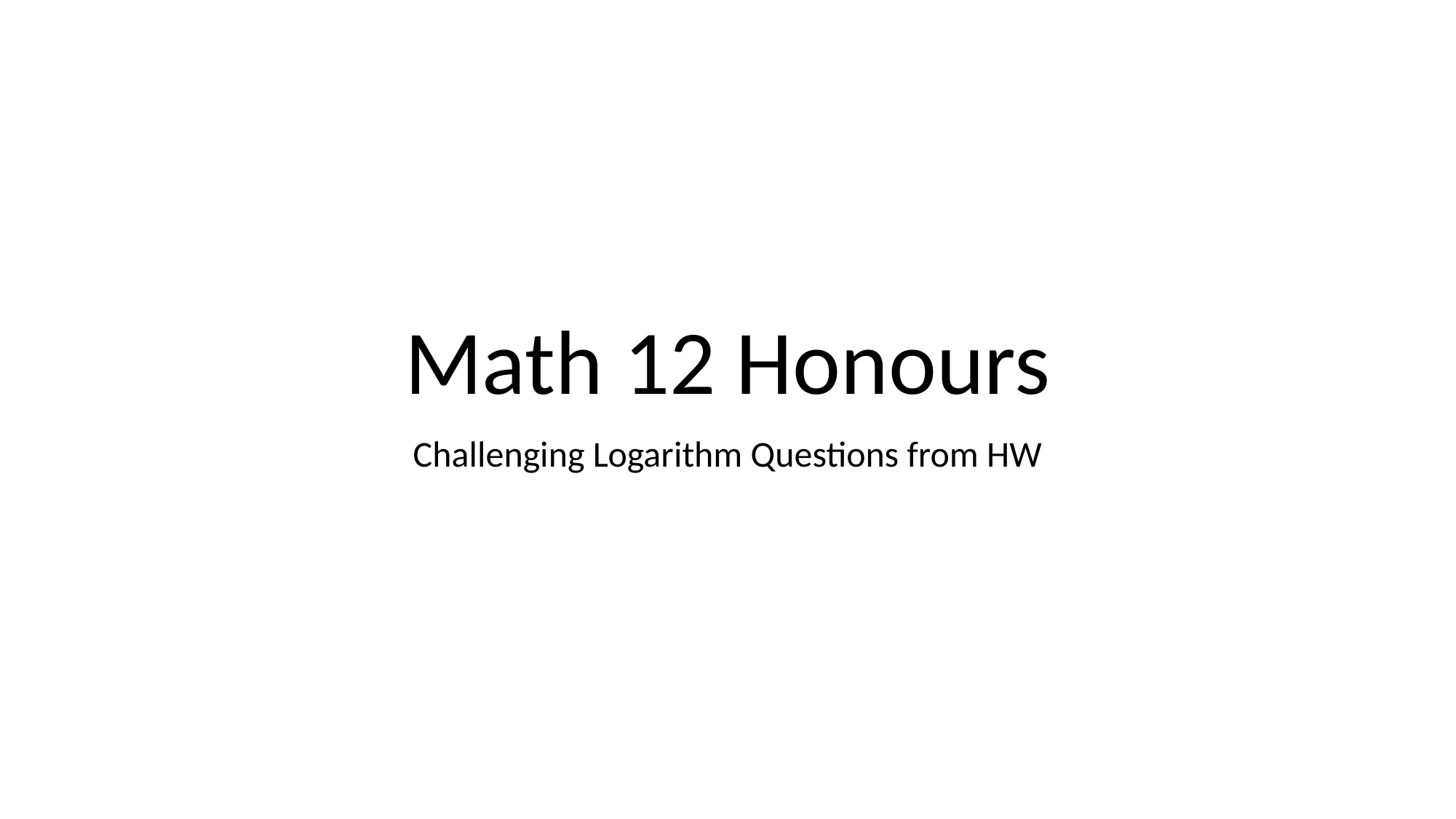

# Math 12 Honours
Challenging Logarithm Questions from HW